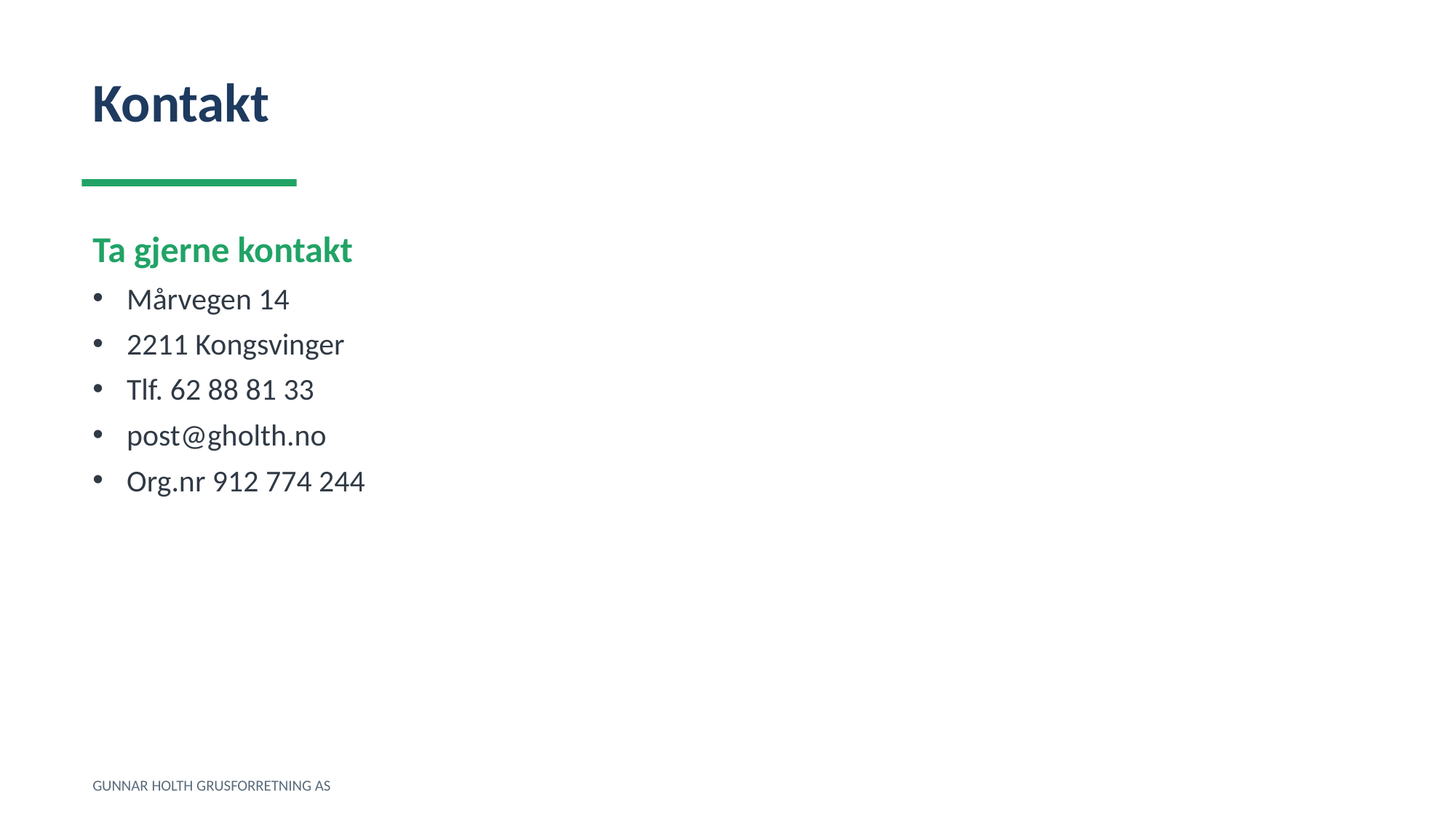

Kontakt

Ta gjerne kontakt
Mårvegen 14
2211 Kongsvinger
Tlf. 62 88 81 33
post@gholth.no
Org.nr 912 774 244
GUNNAR HOLTH GRUSFORRETNING AS